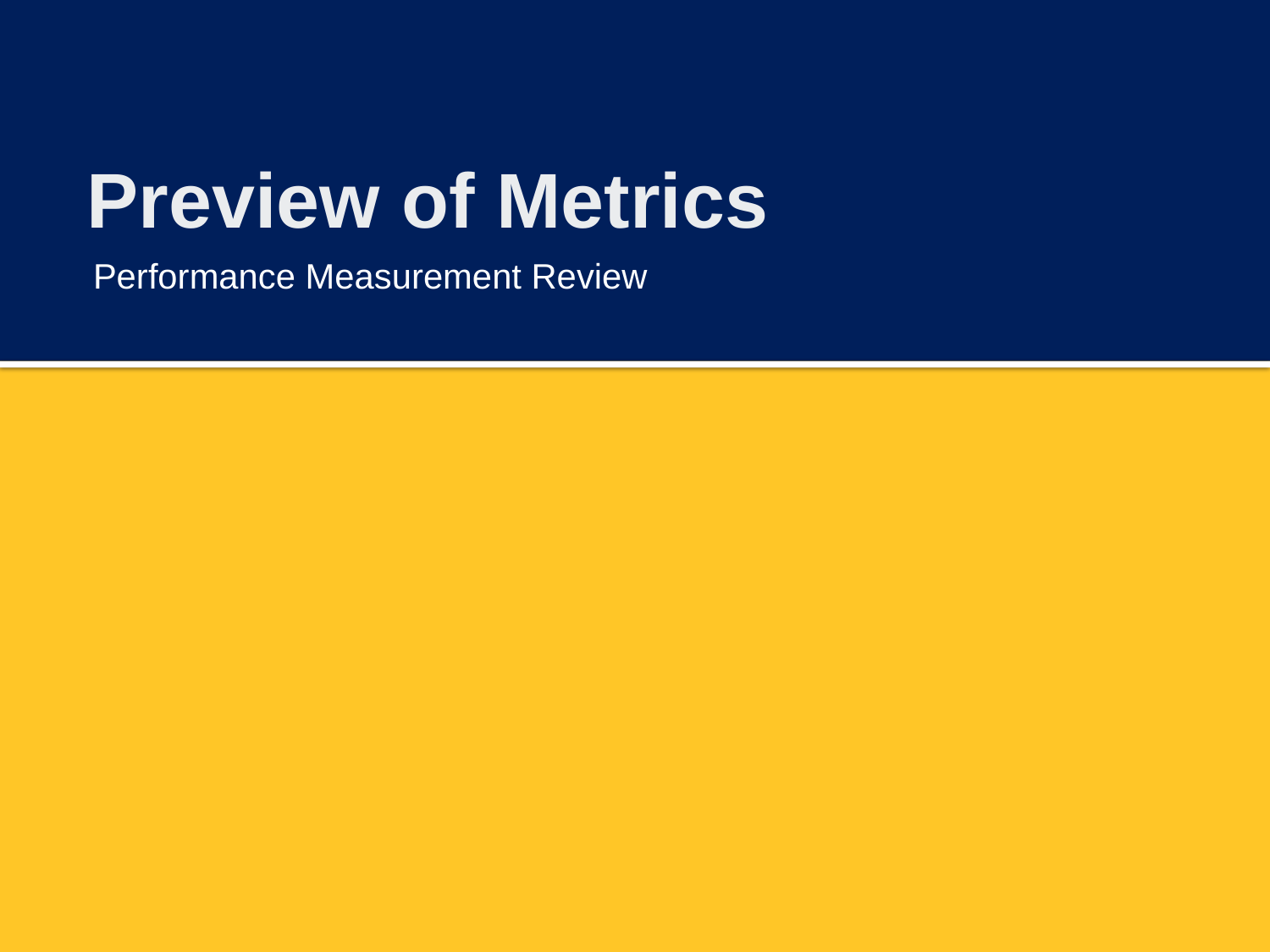

# Preview of Metrics
Performance Measurement Review